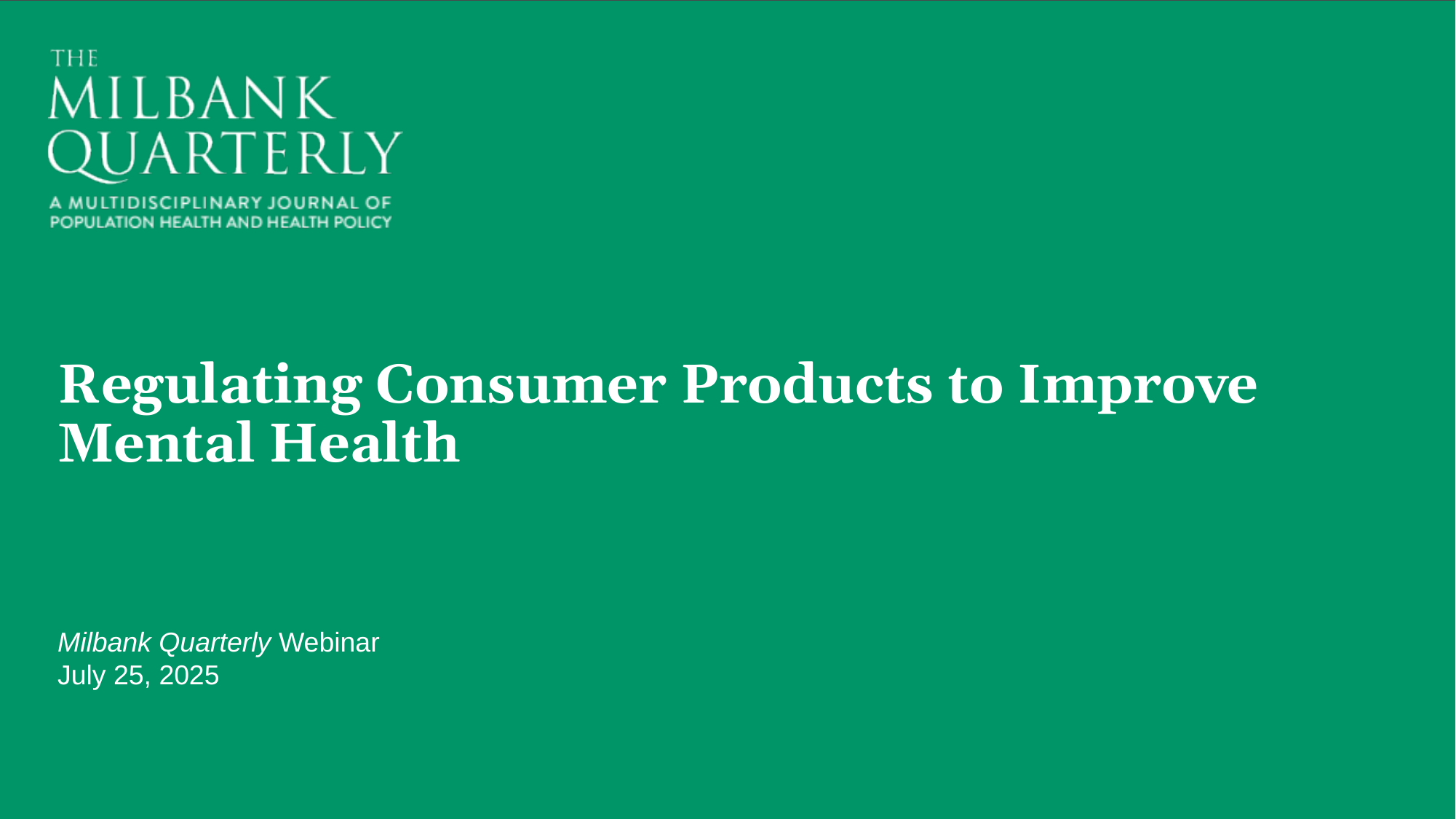

Regulating Consumer Products to Improve Mental Health

Milbank Quarterly Webinar
July 25, 2025